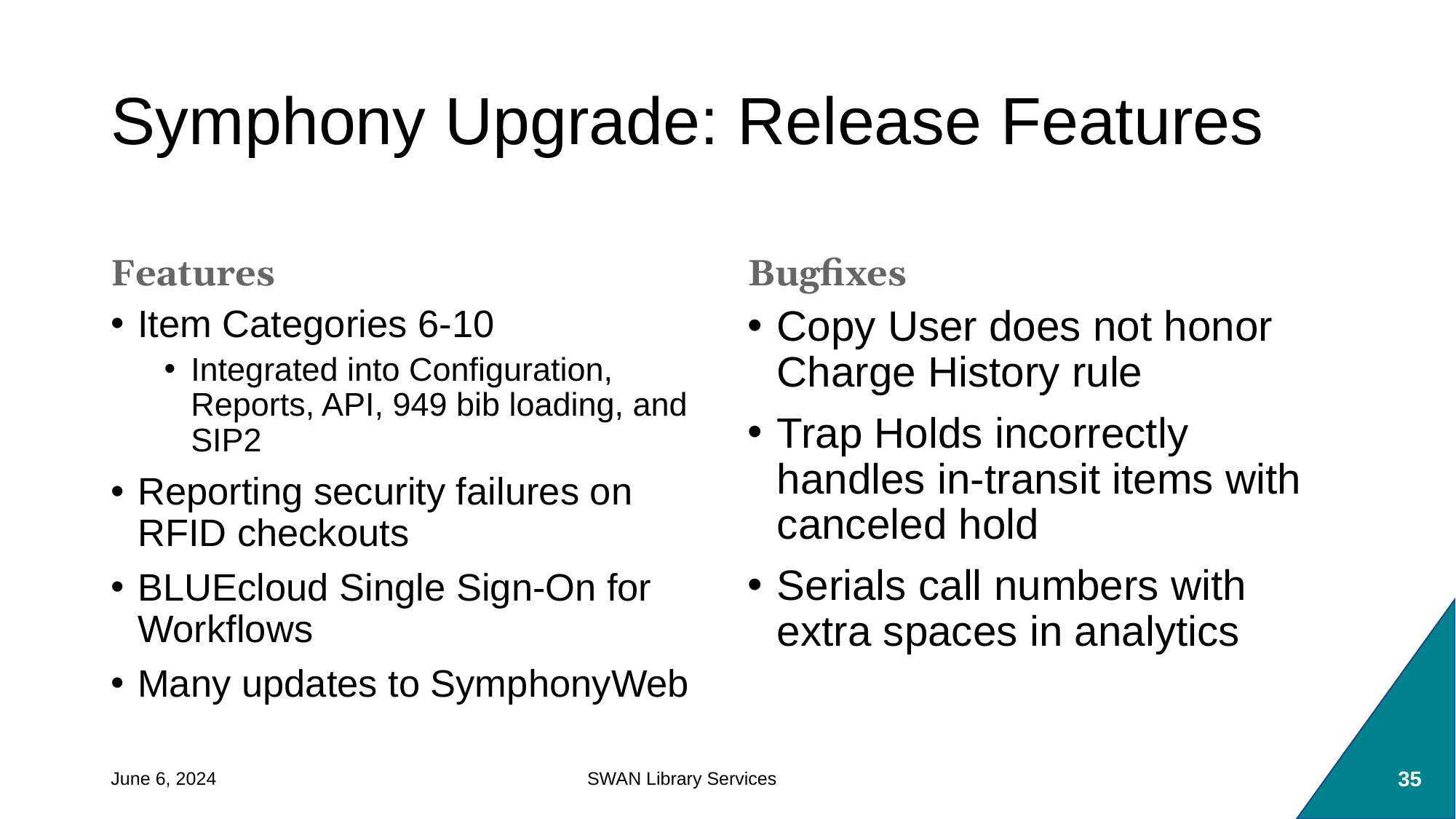

# Symphony Upgrade: Release Features
Features
Bugfixes
Item Categories 6-10
Integrated into Configuration, Reports, API, 949 bib loading, and SIP2
Reporting security failures on RFID checkouts
BLUEcloud Single Sign-On for Workflows
Many updates to SymphonyWeb

Copy User does not honor Charge History rule
Trap Holds incorrectly handles in-transit items with canceled hold
Serials call numbers with extra spaces in analytics
June 6, 2024
35
SWAN Library Services